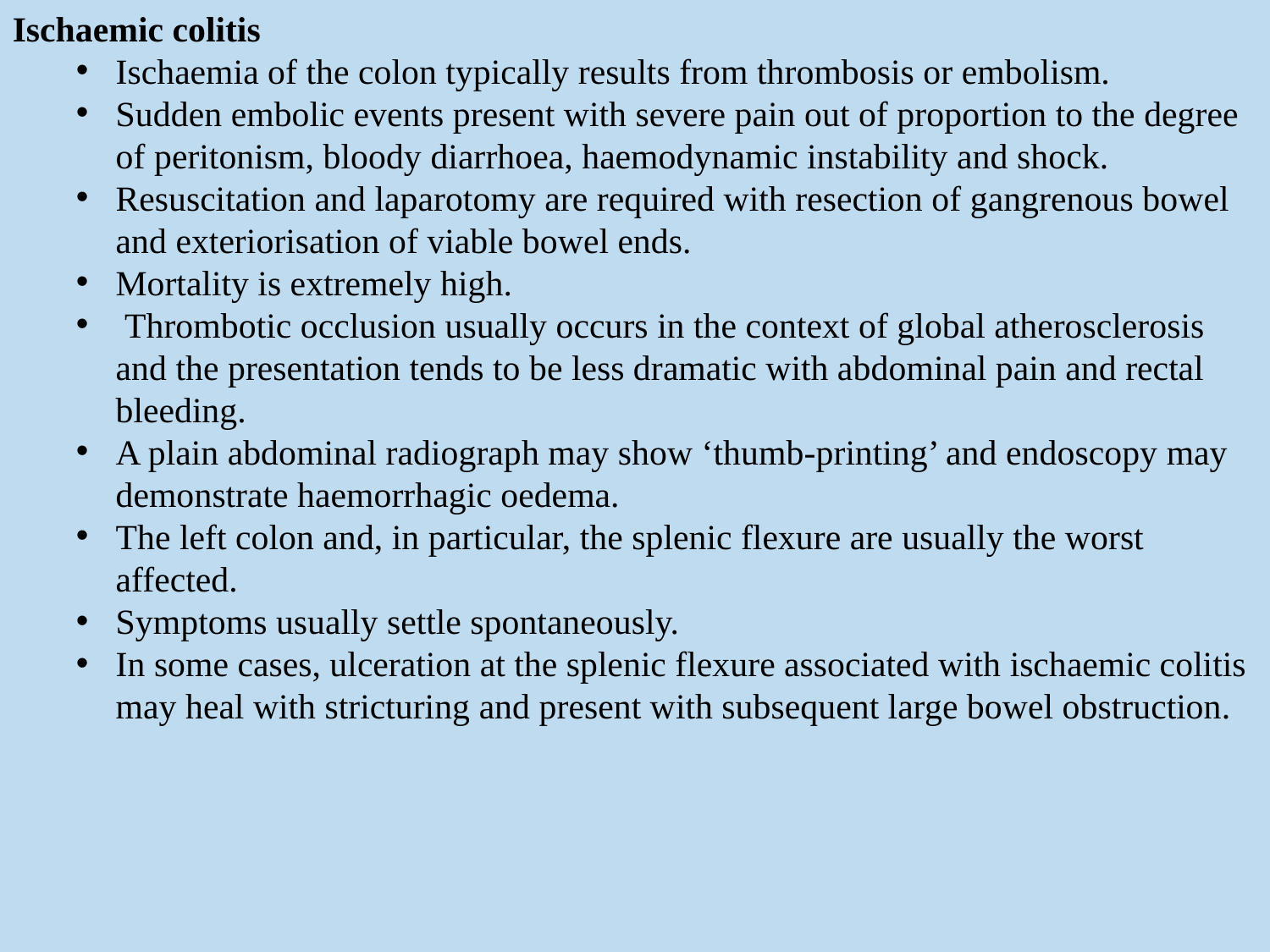

Ischaemic colitis
Ischaemia of the colon typically results from thrombosis or embolism.
Sudden embolic events present with severe pain out of proportion to the degree of peritonism, bloody diarrhoea, haemodynamic instability and shock.
Resuscitation and laparotomy are required with resection of gangrenous bowel and exteriorisation of viable bowel ends.
Mortality is extremely high.
 Thrombotic occlusion usually occurs in the context of global atherosclerosis and the presentation tends to be less dramatic with abdominal pain and rectal bleeding.
A plain abdominal radiograph may show ‘thumb-printing’ and endoscopy may demonstrate haemorrhagic oedema.
The left colon and, in particular, the splenic flexure are usually the worst affected.
Symptoms usually settle spontaneously.
In some cases, ulceration at the splenic flexure associated with ischaemic colitis may heal with stricturing and present with subsequent large bowel obstruction.